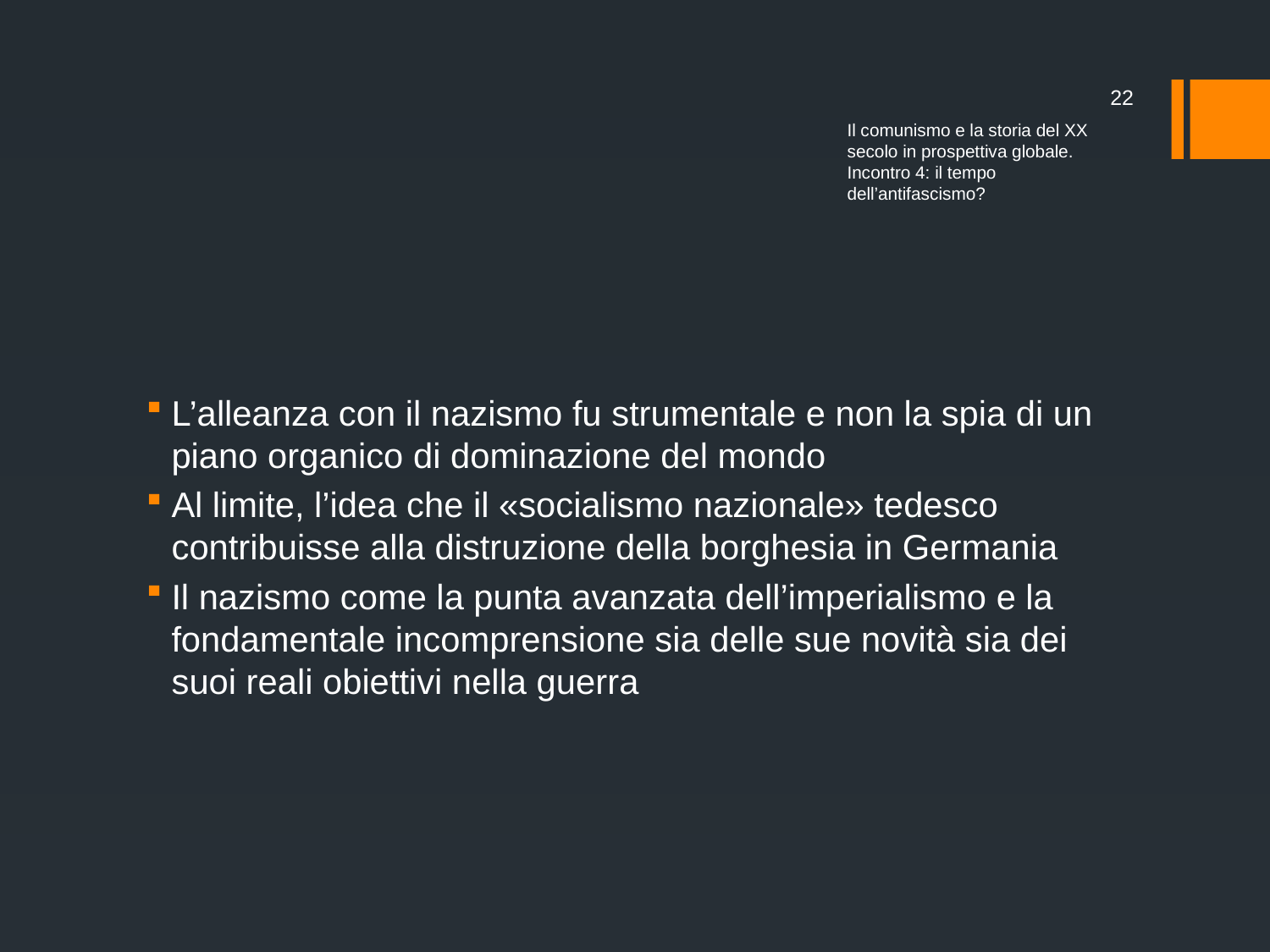

22
Il comunismo e la storia del XX secolo in prospettiva globale. Incontro 4: il tempo dell’antifascismo?
#
L’alleanza con il nazismo fu strumentale e non la spia di un piano organico di dominazione del mondo
Al limite, l’idea che il «socialismo nazionale» tedesco contribuisse alla distruzione della borghesia in Germania
Il nazismo come la punta avanzata dell’imperialismo e la fondamentale incomprensione sia delle sue novità sia dei suoi reali obiettivi nella guerra